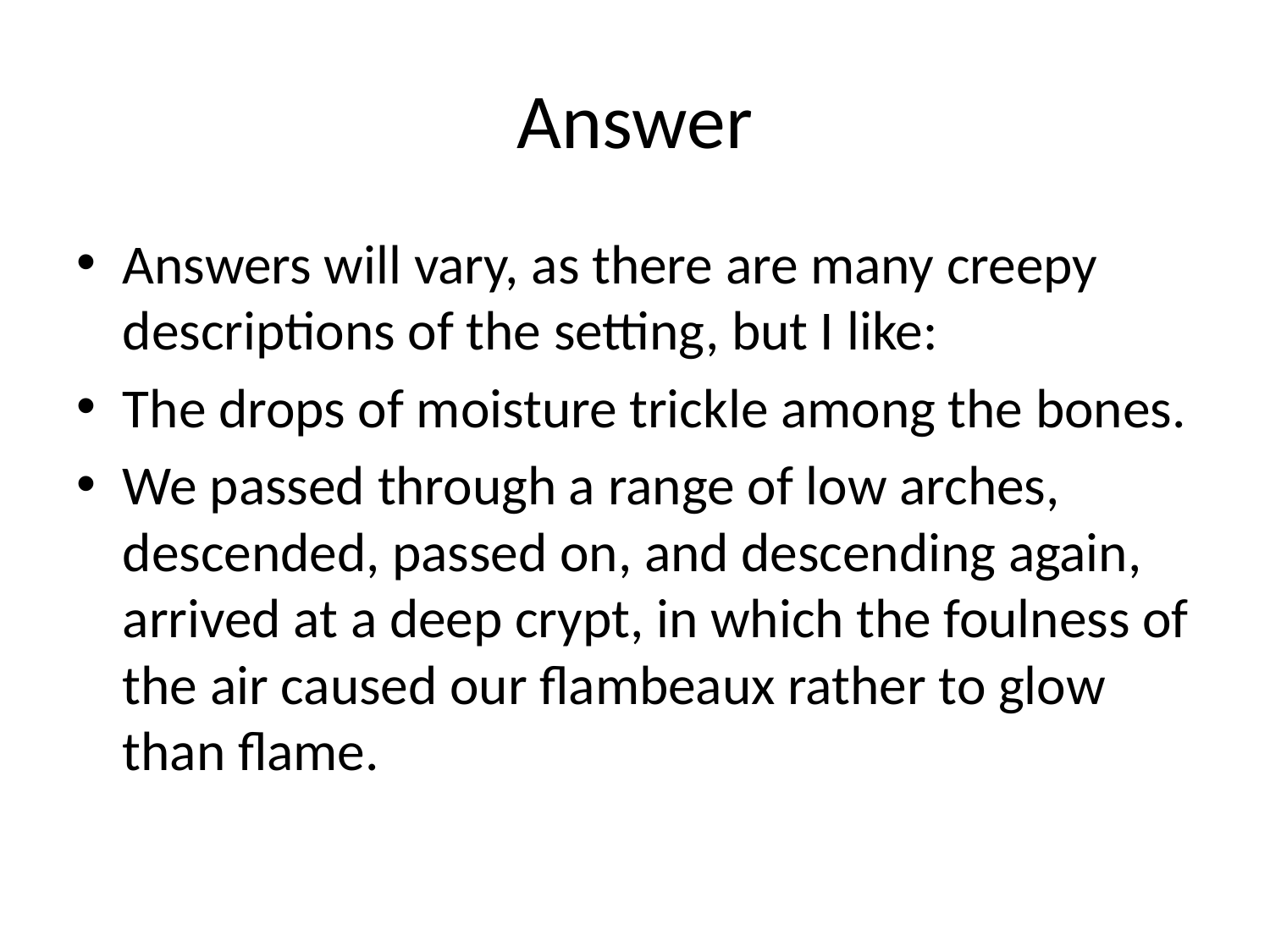

# Answer
Answers will vary, as there are many creepy descriptions of the setting, but I like:
The drops of moisture trickle among the bones.
We passed through a range of low arches, descended, passed on, and descending again, arrived at a deep crypt, in which the foulness of the air caused our flambeaux rather to glow than flame.